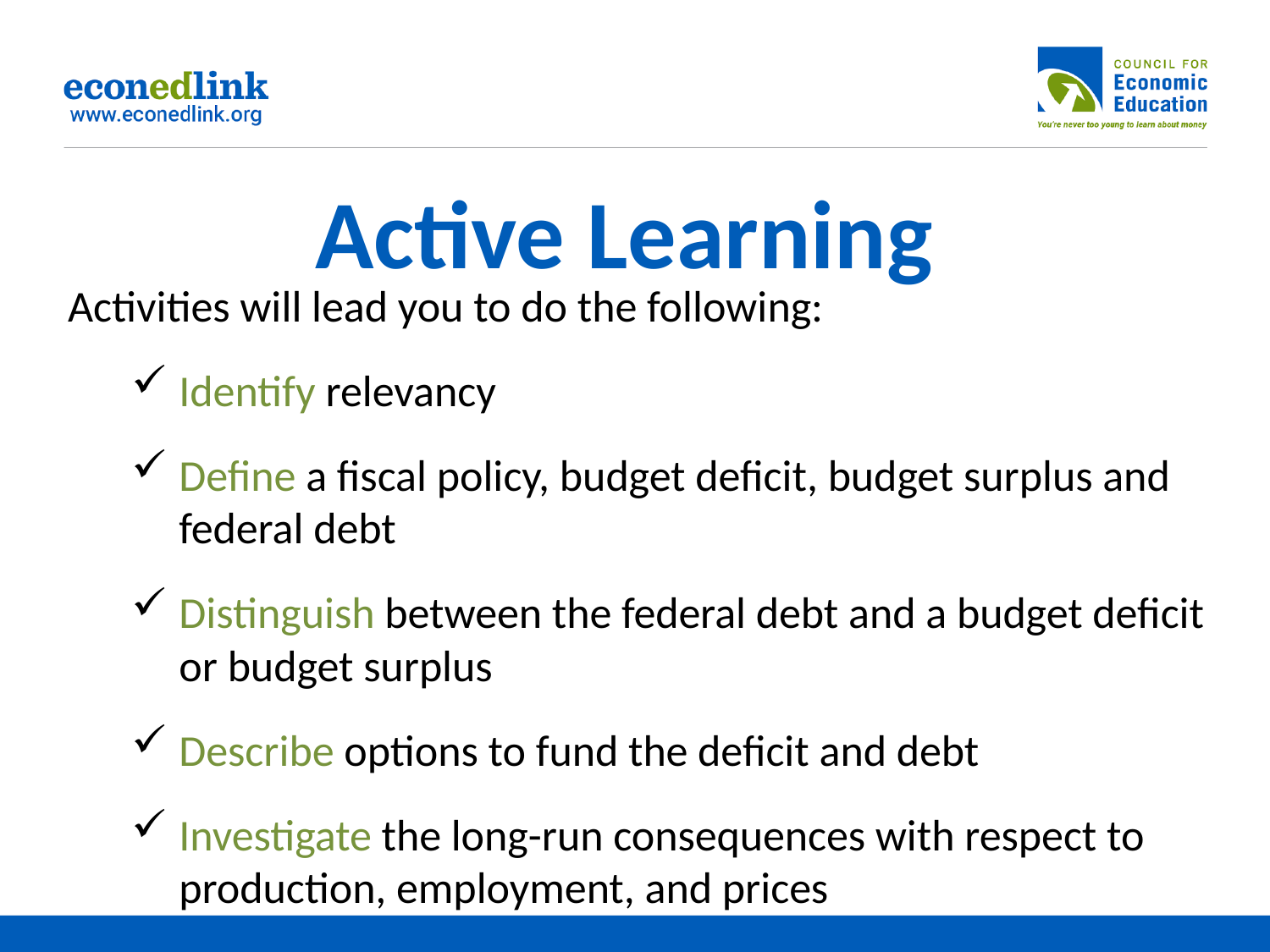

# Active Learning
Activities will lead you to do the following:
Identify relevancy
Define a fiscal policy, budget deficit, budget surplus and federal debt
Distinguish between the federal debt and a budget deficit or budget surplus
Describe options to fund the deficit and debt
Investigate the long-run consequences with respect to production, employment, and prices